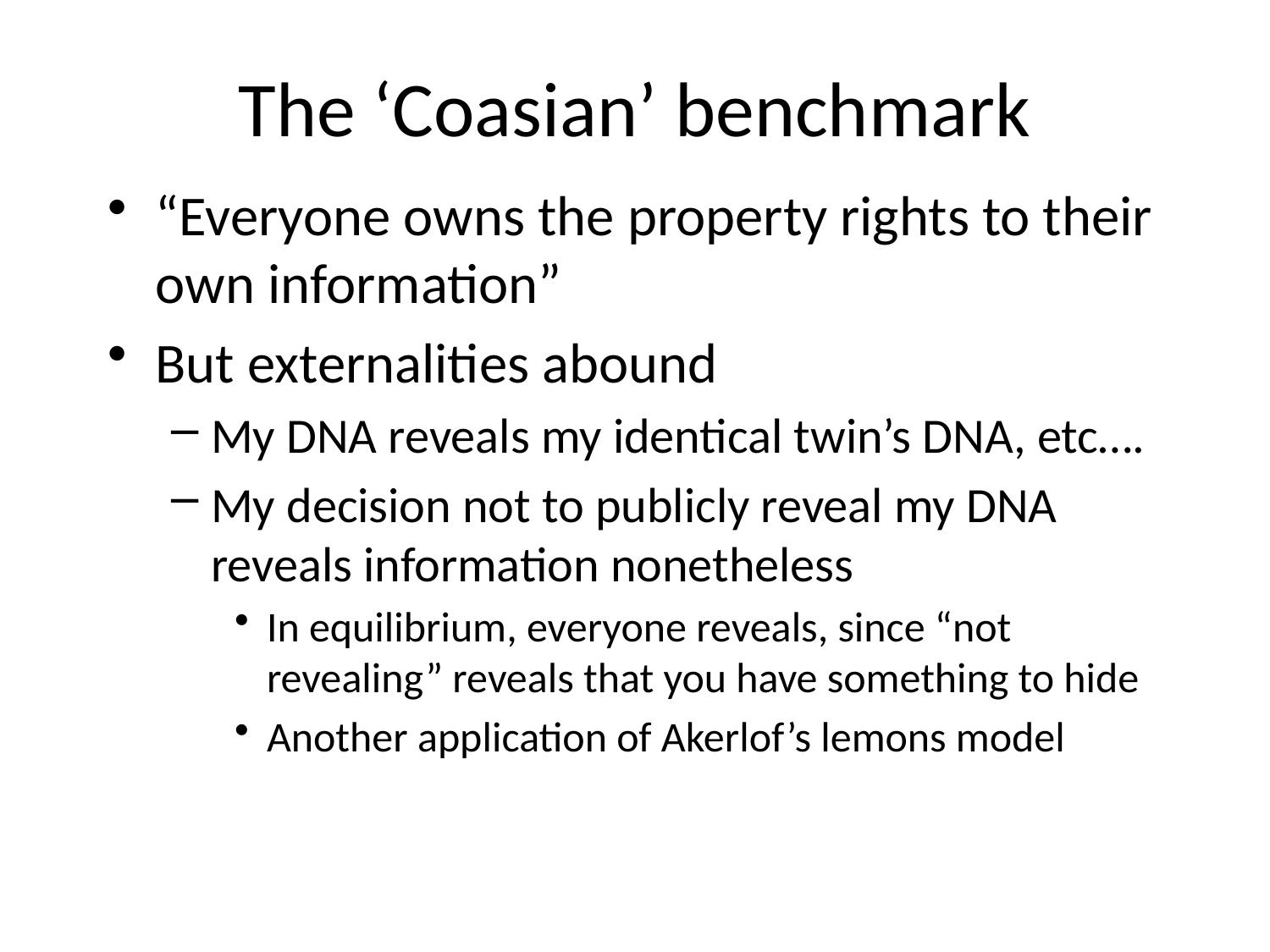

# The ‘Coasian’ benchmark
“Everyone owns the property rights to their own information”
But externalities abound
My DNA reveals my identical twin’s DNA, etc….
My decision not to publicly reveal my DNA reveals information nonetheless
In equilibrium, everyone reveals, since “not revealing” reveals that you have something to hide
Another application of Akerlof’s lemons model